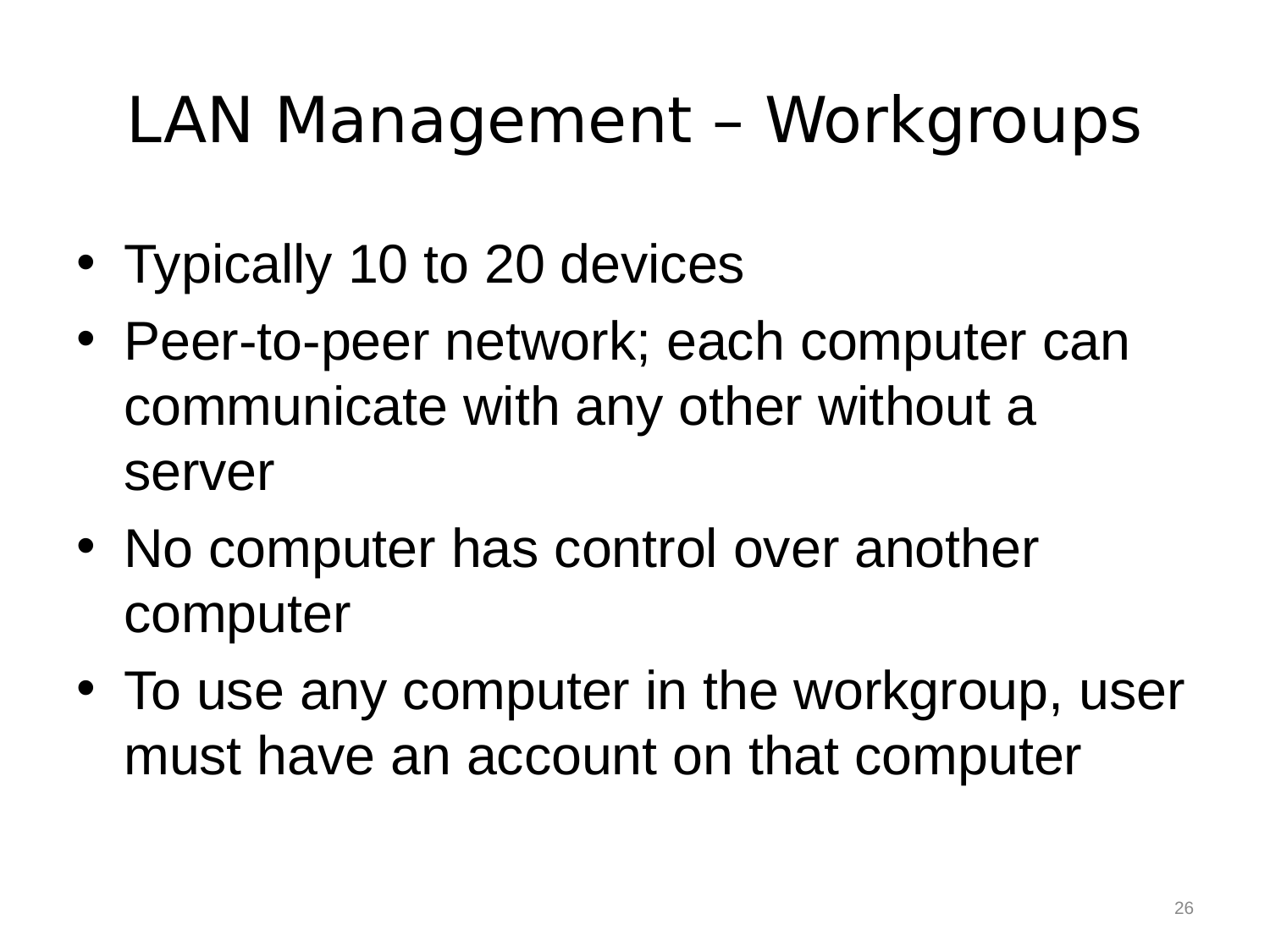

# LAN Management – Workgroups
Typically 10 to 20 devices
Peer-to-peer network; each computer can communicate with any other without a server
No computer has control over another computer
To use any computer in the workgroup, user must have an account on that computer
26